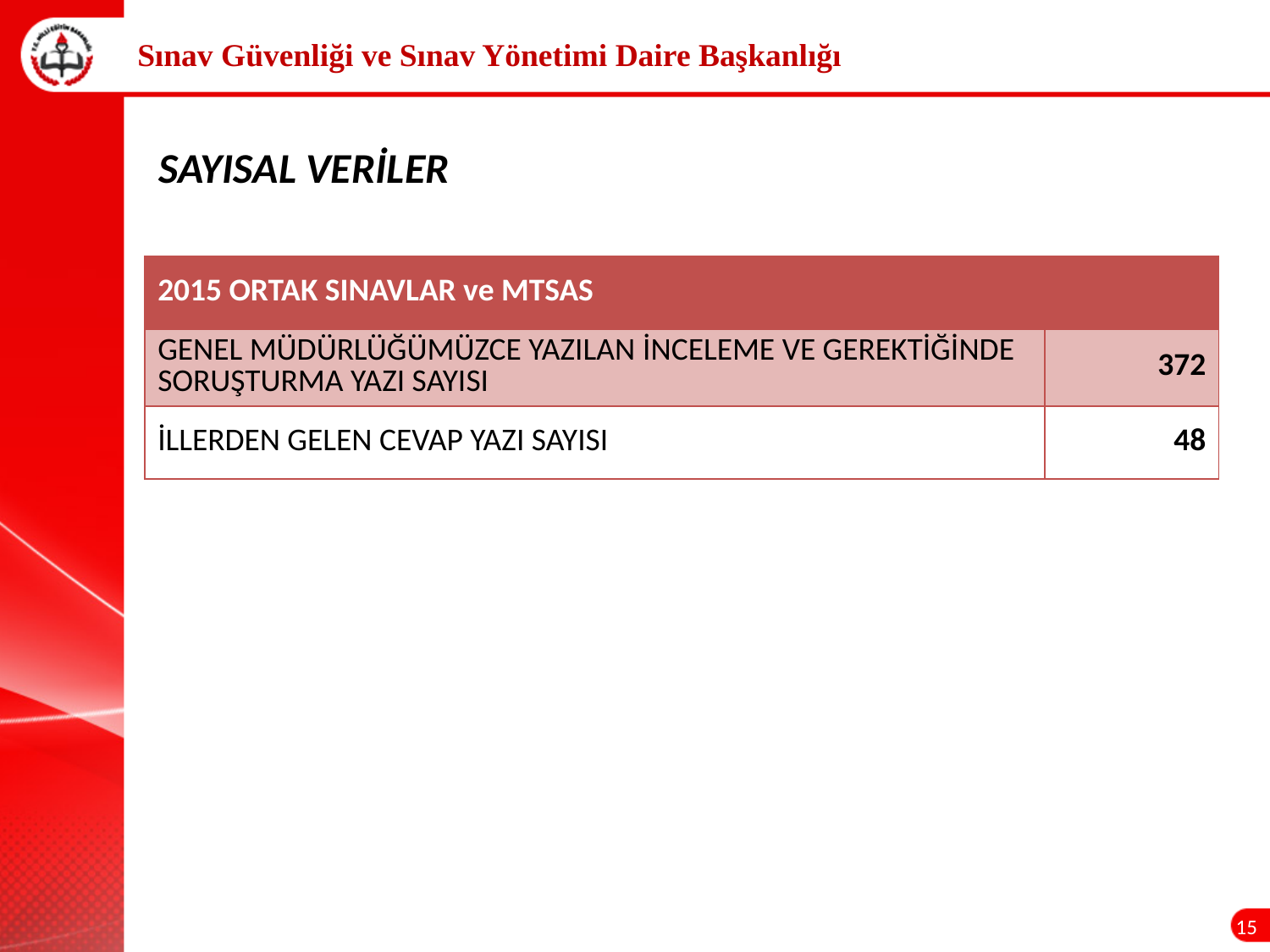

Sınav Güvenliği ve Sınav Yönetimi Daire Başkanlığı

SAYISAL VERİLER
| 2015 ORTAK SINAVLAR ve MTSAS |  |
| --- | --- |
| GENEL MÜDÜRLÜĞÜMÜZCE YAZILAN İNCELEME VE GEREKTİĞİNDE SORUŞTURMA YAZI SAYISI | 372 |
| İLLERDEN GELEN CEVAP YAZI SAYISI | 48 |
15